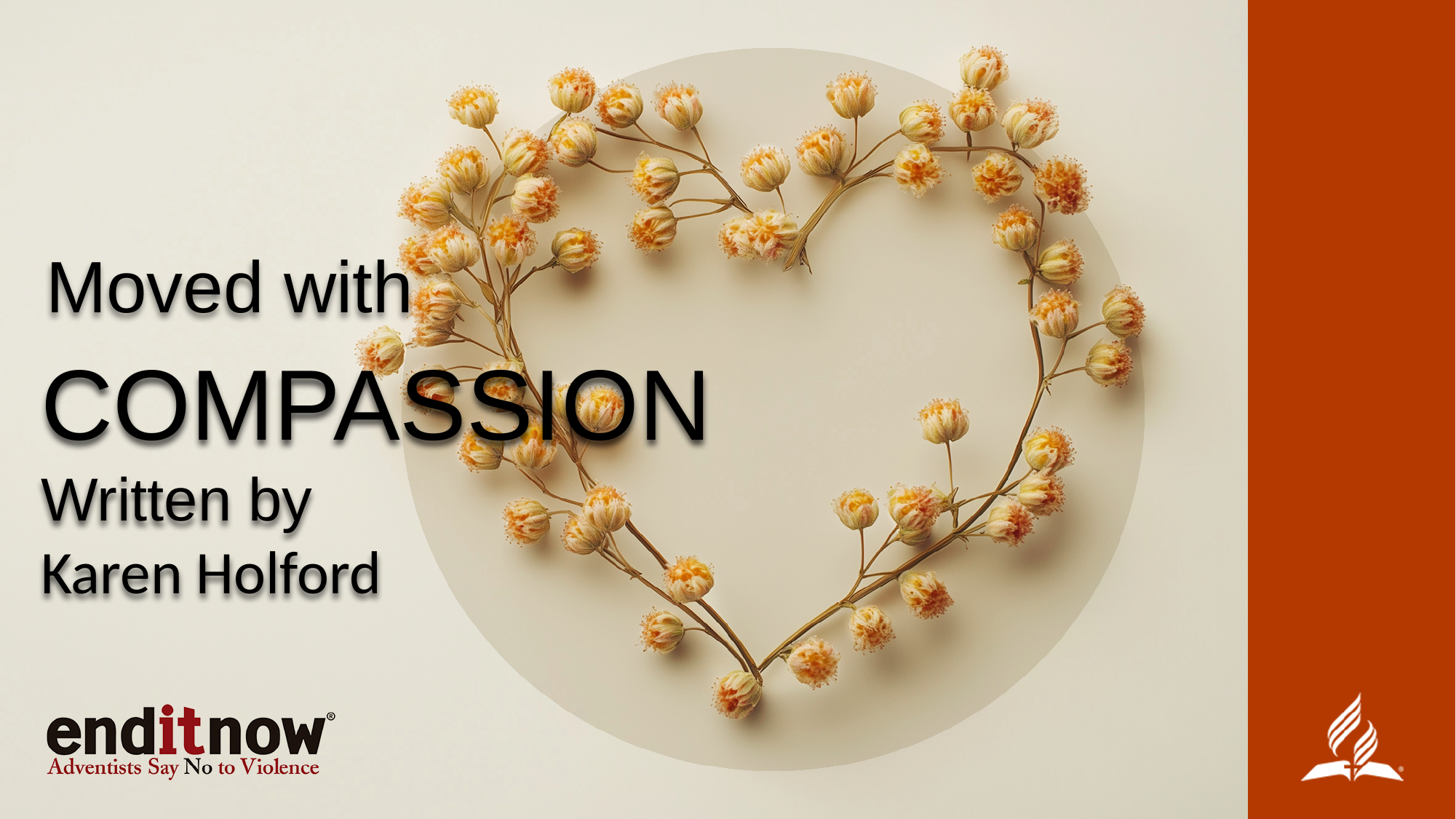

Moved with
COMPASSION
Written by
Karen Holford